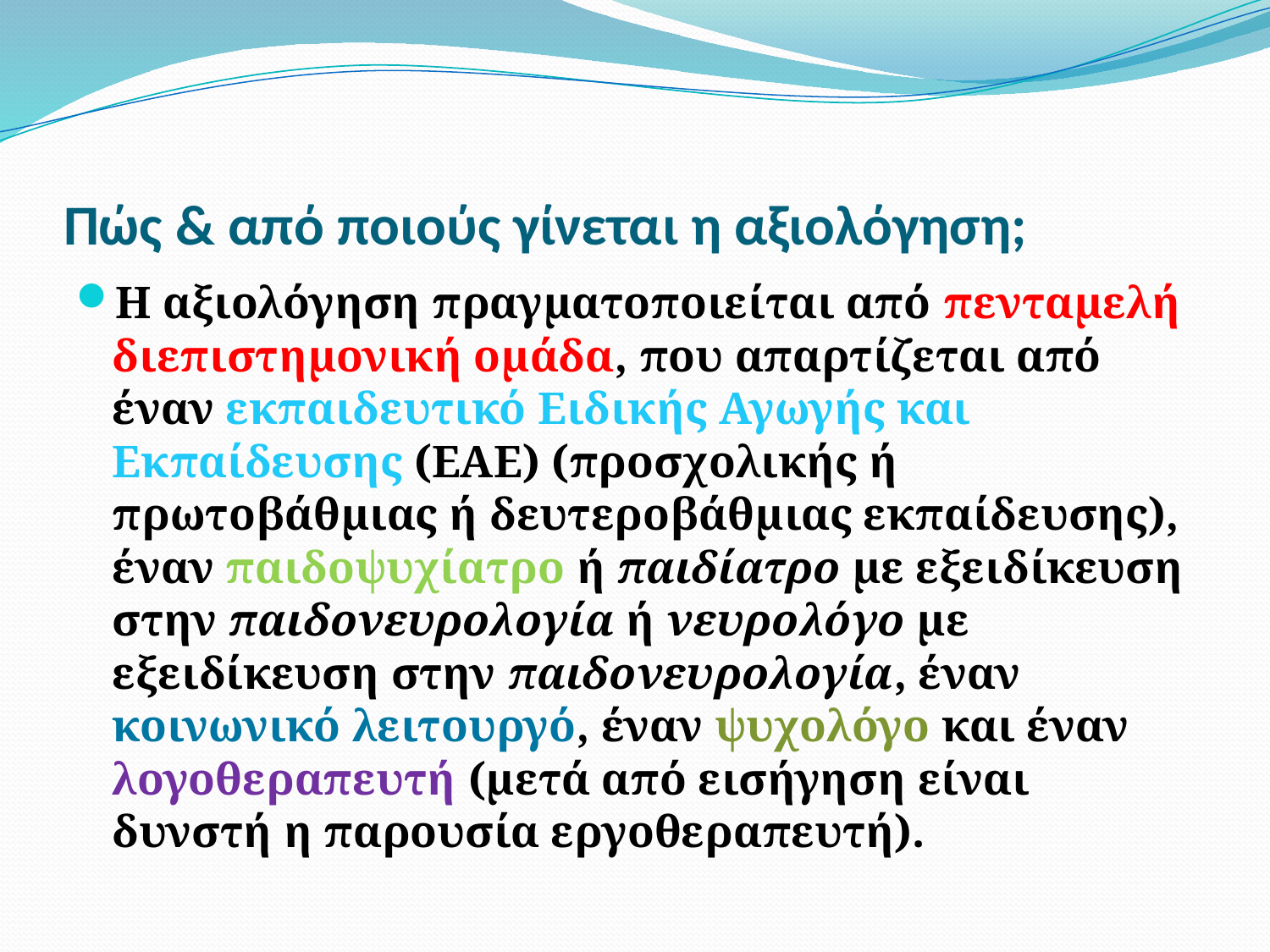

# Πώς & από ποιούς γίνεται η αξιολόγηση;
Η αξιολόγηση πραγματοποιείται από πενταμελή διεπιστημονική ομάδα, που απαρτίζεται από έναν εκπαιδευτικό Ειδικής Αγωγής και Εκπαίδευσης (ΕΑΕ) (προσχολικής ή πρωτοβάθμιας ή δευτεροβάθμιας εκπαίδευσης), έναν παιδοψυχίατρο ή παιδίατρο με εξειδίκευση στην παιδονευρολογία ή νευρολόγο με εξειδίκευση στην παιδονευρολογία, έναν κοινωνικό λειτουργό, έναν ψυχολόγο και έναν λογοθεραπευτή (μετά από εισήγηση είναι δυνστή η παρουσία εργοθεραπευτή).